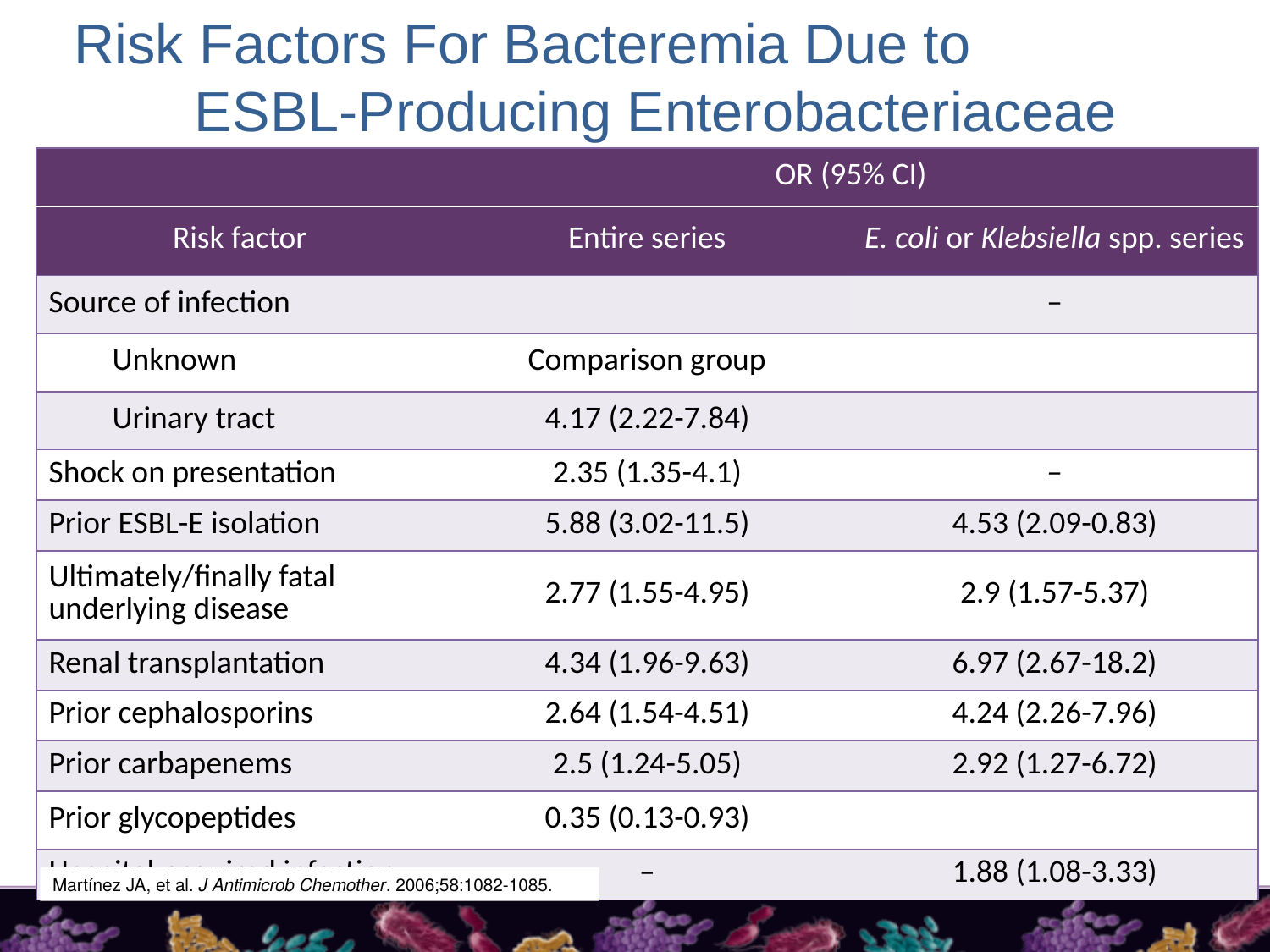

# Risk Factors For Bacteremia Due to                   ESBL-Producing Enterobacteriaceae
|  | OR (95% CI) |  |
| --- | --- | --- |
| Risk factor | Entire series | E. coli or Klebsiella spp. series |
| Source of infection |  | – |
| Unknown | Comparison group |  |
| Urinary tract | 4.17 (2.22-7.84) |  |
| Shock on presentation | 2.35 (1.35-4.1) | – |
| Prior ESBL-E isolation | 5.88 (3.02-11.5) | 4.53 (2.09-0.83) |
| Ultimately/finally fatal underlying disease | 2.77 (1.55-4.95) | 2.9 (1.57-5.37) |
| Renal transplantation | 4.34 (1.96-9.63) | 6.97 (2.67-18.2) |
| Prior cephalosporins | 2.64 (1.54-4.51) | 4.24 (2.26-7.96) |
| Prior carbapenems | 2.5 (1.24-5.05) | 2.92 (1.27-6.72) |
| Prior glycopeptides | 0.35 (0.13-0.93) |  |
| Hospital-acquired infection | – | 1.88 (1.08-3.33) |
Martínez JA, et al. J Antimicrob Chemother. 2006;58:1082-1085.